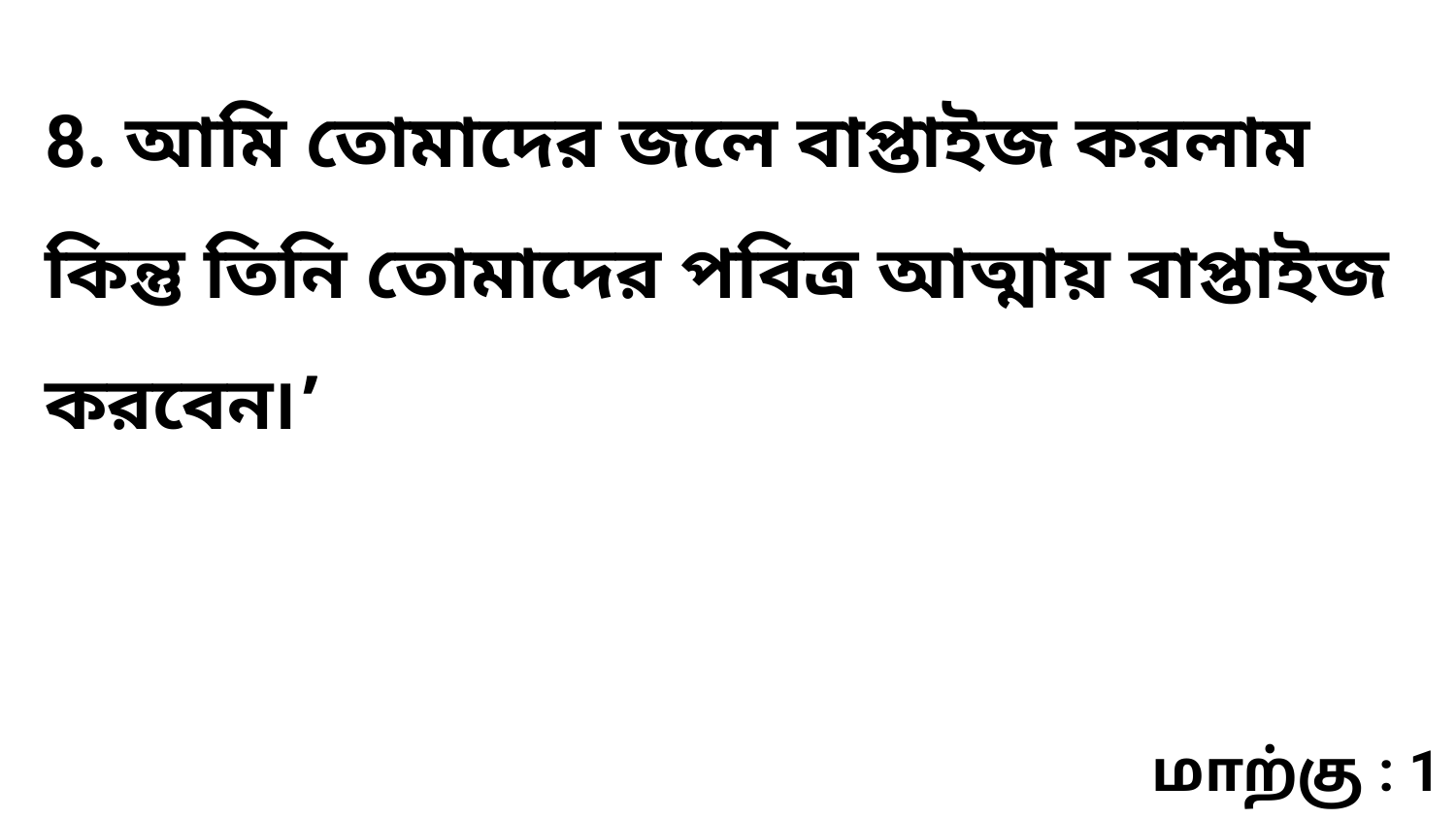

8. আমি তোমাদের জলে বাপ্তাইজ করলাম কিন্তু তিনি তোমাদের পবিত্র আত্মায় বাপ্তাইজ করবেন৷’
மாற்கு : 1